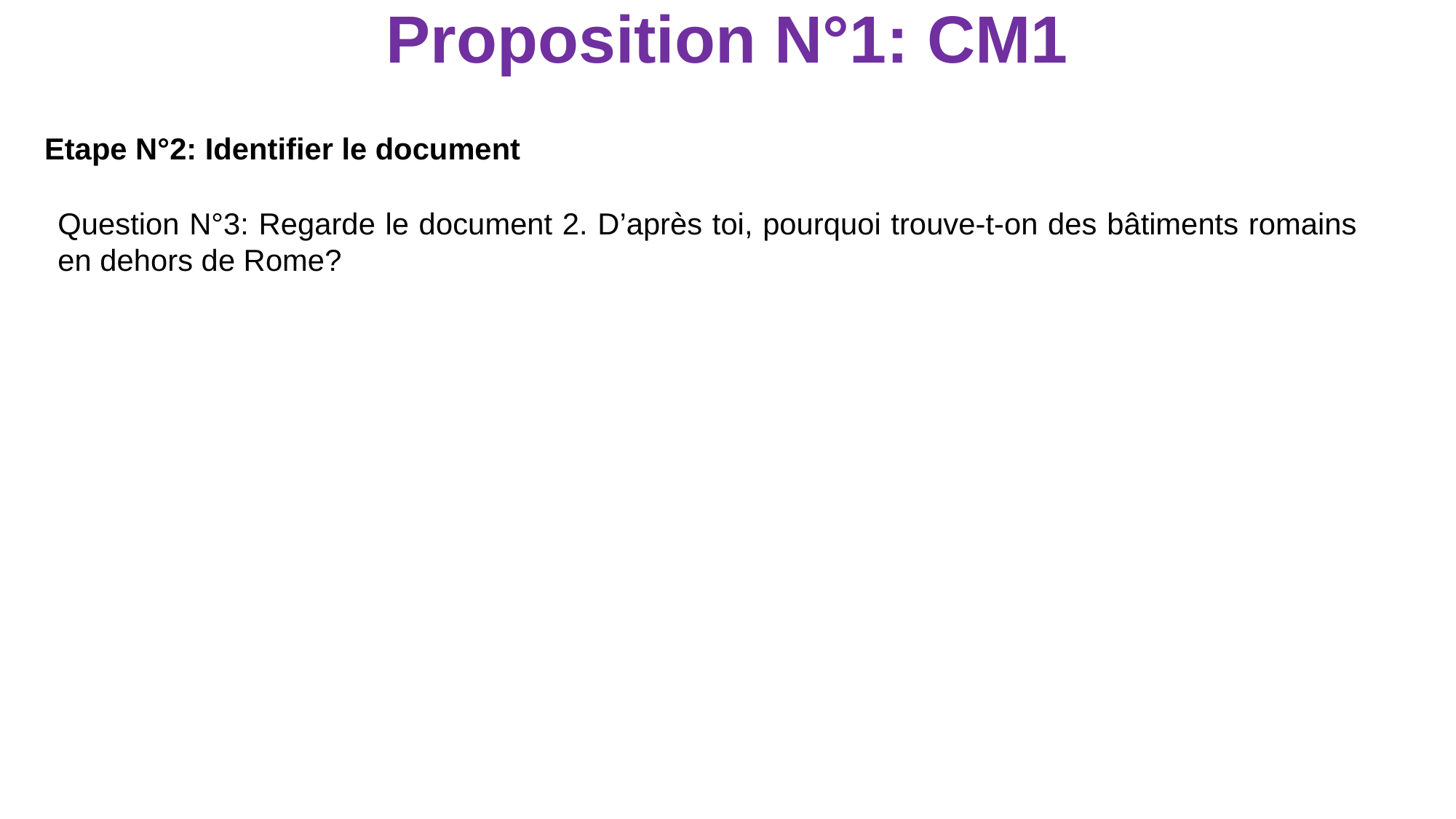

Proposition N°1: CM1
Etape N°2: Identifier le document
Question N°3: Regarde le document 2. D’après toi, pourquoi trouve-t-on des bâtiments romains en dehors de Rome?